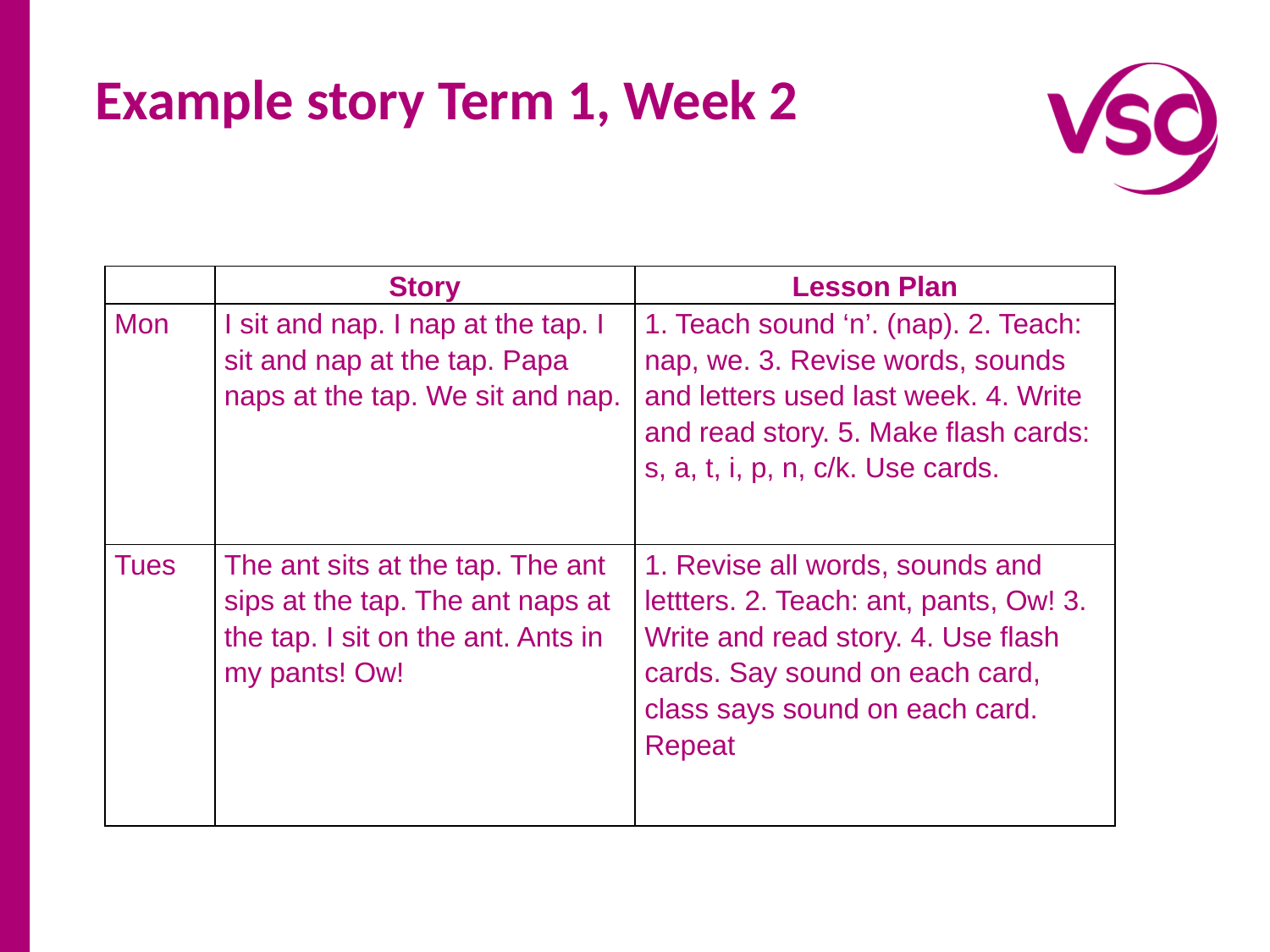

# Example story Term 1, Week 2
|  | Story | Lesson Plan |
| --- | --- | --- |
| Mon | I sit and nap. I nap at the tap. I sit and nap at the tap. Papa naps at the tap. We sit and nap. | 1. Teach sound ‘n’. (nap). 2. Teach: nap, we. 3. Revise words, sounds and letters used last week. 4. Write and read story. 5. Make flash cards: s, a, t, i, p, n, c/k. Use cards. |
| Tues | The ant sits at the tap. The ant sips at the tap. The ant naps at the tap. I sit on the ant. Ants in my pants! Ow! | 1. Revise all words, sounds and lettters. 2. Teach: ant, pants, Ow! 3. Write and read story. 4. Use flash cards. Say sound on each card, class says sound on each card. Repeat |